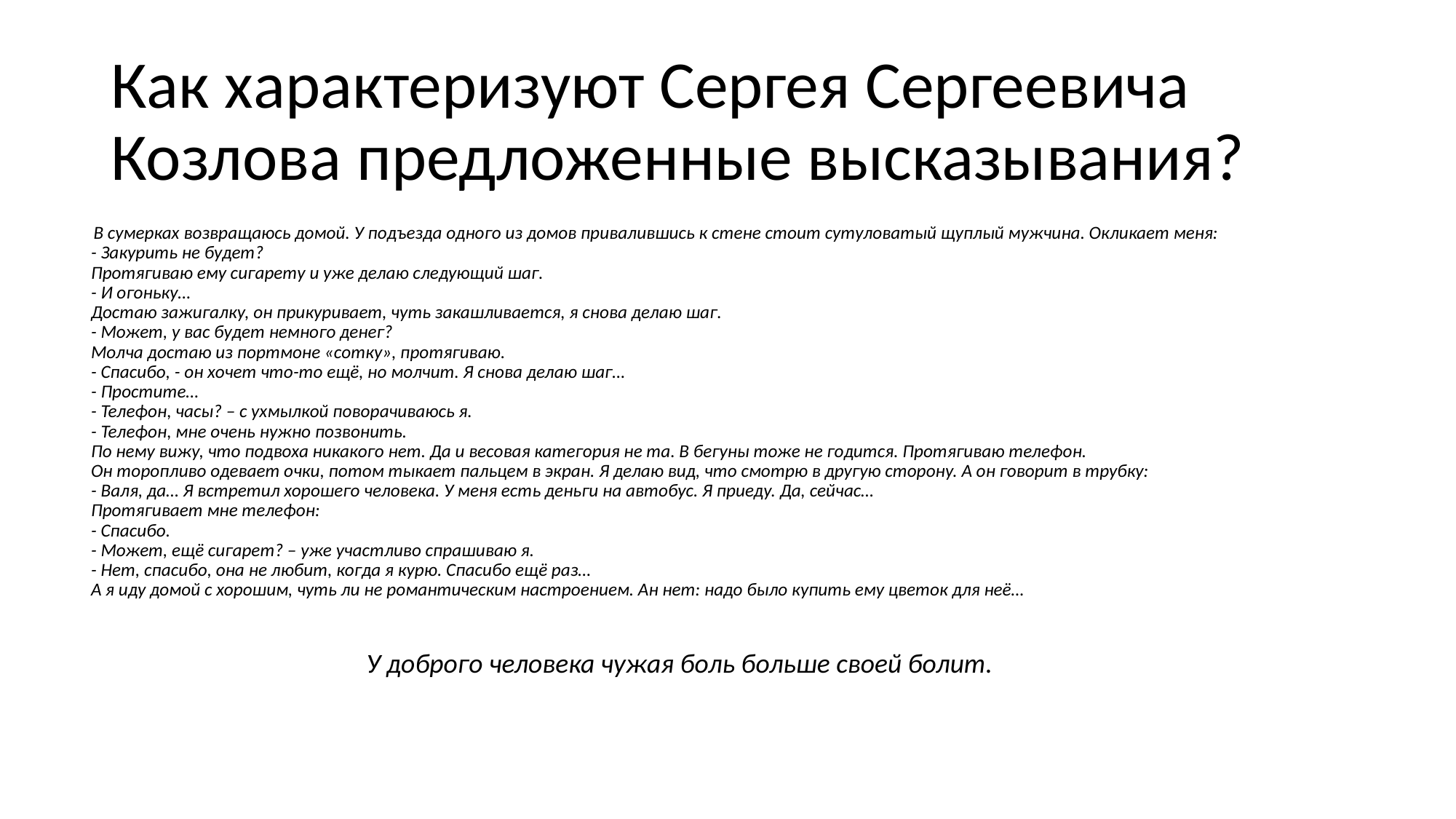

# Как характеризуют Сергея Сергеевича Козлова предложенные высказывания?
 В сумерках возвращаюсь домой. У подъезда одного из домов привалившись к стене стоит сутуловатый щуплый мужчина. Окликает меня:
- Закурить не будет?
Протягиваю ему сигарету и уже делаю следующий шаг.
- И огоньку…
Достаю зажигалку, он прикуривает, чуть закашливается, я снова делаю шаг.
- Может, у вас будет немного денег?
Молча достаю из портмоне «сотку», протягиваю.
- Спасибо, - он хочет что-то ещё, но молчит. Я снова делаю шаг…
- Простите…
- Телефон, часы? – с ухмылкой поворачиваюсь я.
- Телефон, мне очень нужно позвонить.
По нему вижу, что подвоха никакого нет. Да и весовая категория не та. В бегуны тоже не годится. Протягиваю телефон.
Он торопливо одевает очки, потом тыкает пальцем в экран. Я делаю вид, что смотрю в другую сторону. А он говорит в трубку:
- Валя, да… Я встретил хорошего человека. У меня есть деньги на автобус. Я приеду. Да, сейчас…
Протягивает мне телефон:
- Спасибо.
- Может, ещё сигарет? – уже участливо спрашиваю я.
- Нет, спасибо, она не любит, когда я курю. Спасибо ещё раз…
А я иду домой с хорошим, чуть ли не романтическим настроением. Ан нет: надо было купить ему цветок для неё…

У доброго человека чужая боль больше своей болит.